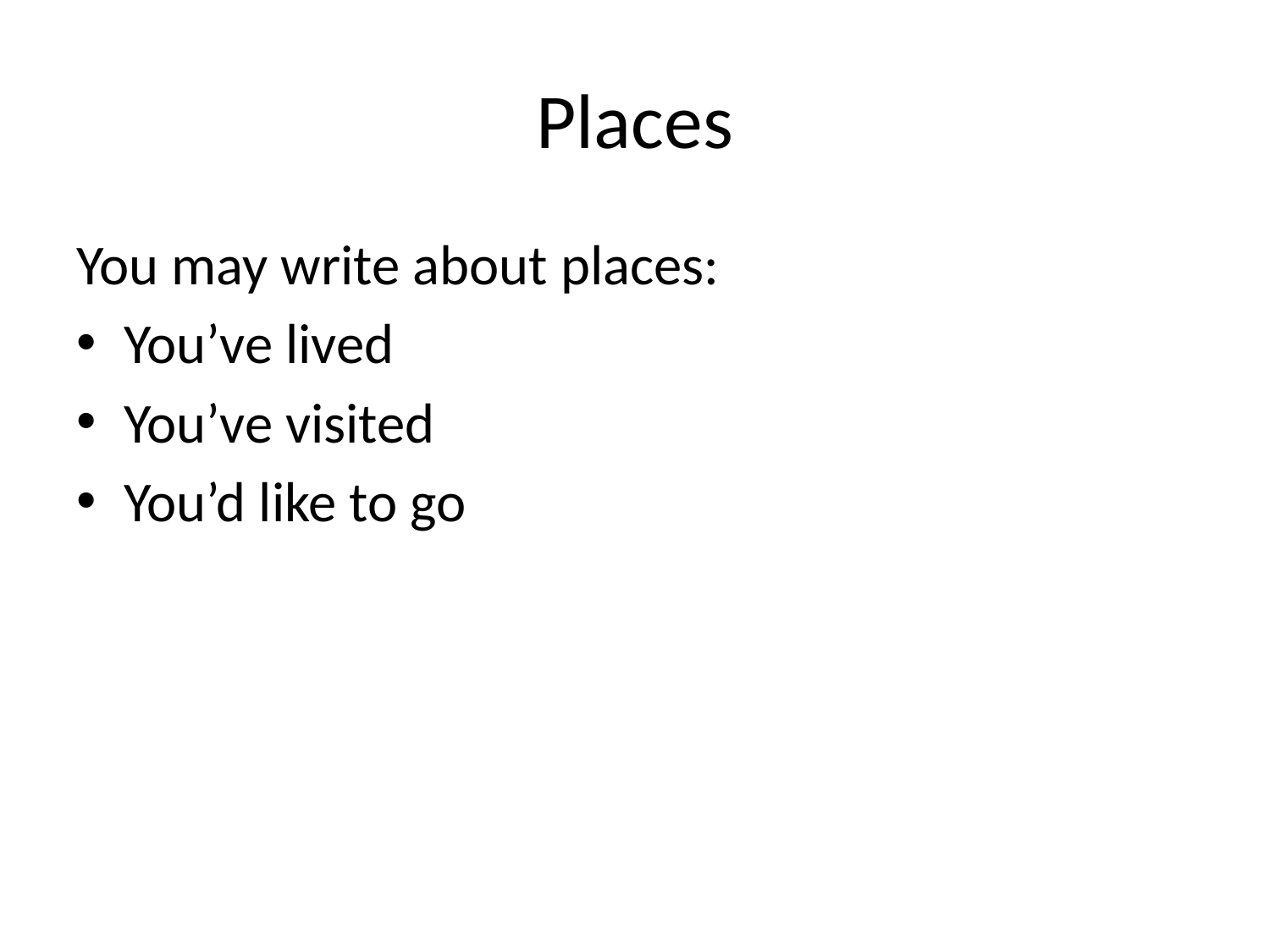

# Places
You may write about places:
You’ve lived
You’ve visited
You’d like to go